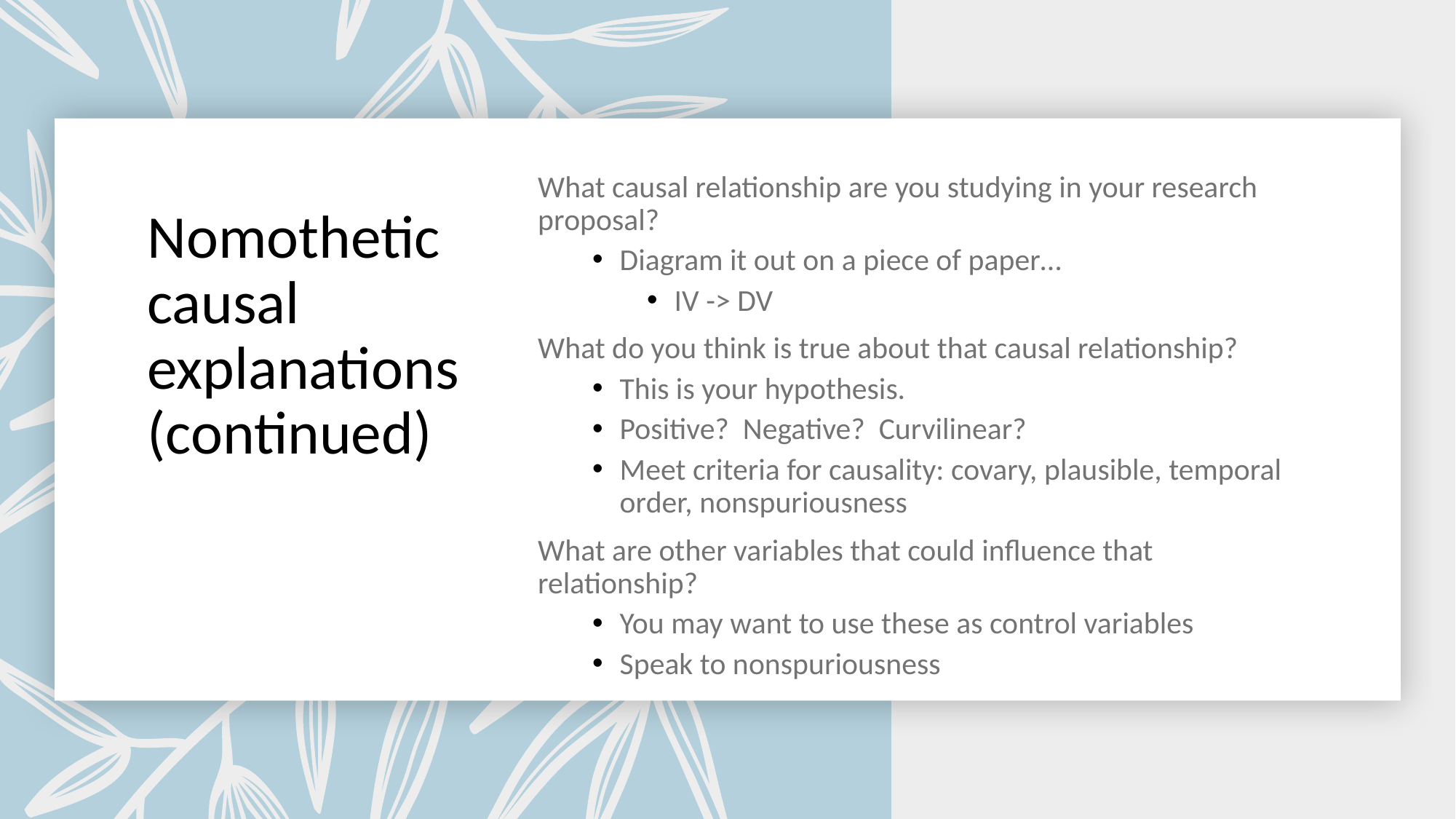

What causal relationship are you studying in your research proposal?
Diagram it out on a piece of paper…
IV -> DV
What do you think is true about that causal relationship?
This is your hypothesis.
Positive?  Negative?  Curvilinear?
Meet criteria for causality: covary, plausible, temporal order, nonspuriousness
What are other variables that could influence that relationship?
You may want to use these as control variables
Speak to nonspuriousness

# Nomothetic causal explanations (continued)